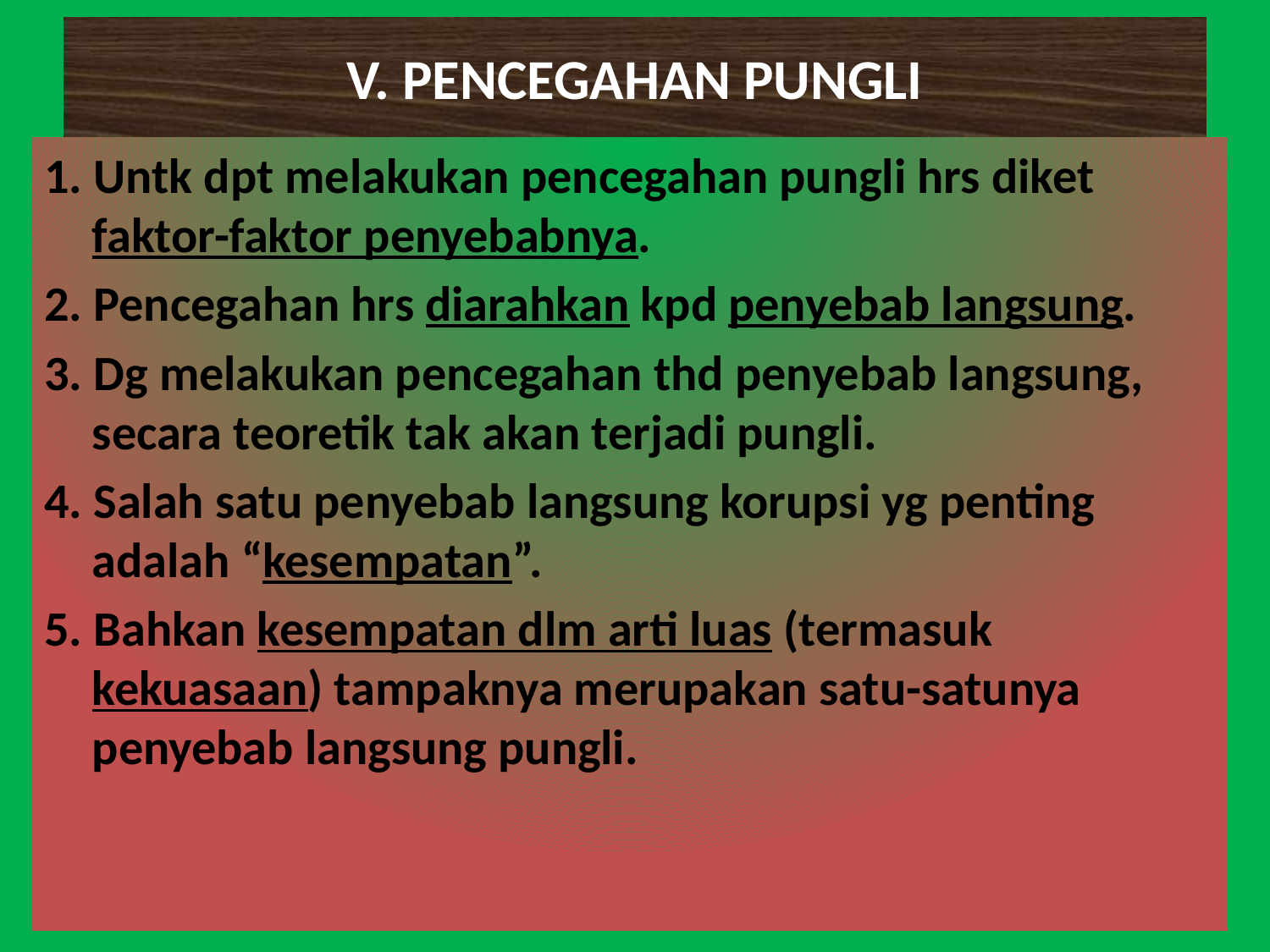

# V. PENCEGAHAN PUNGLI
1. Untk dpt melakukan pencegahan pungli hrs diket faktor-faktor penyebabnya.
2. Pencegahan hrs diarahkan kpd penyebab langsung.
3. Dg melakukan pencegahan thd penyebab langsung, secara teoretik tak akan terjadi pungli.
4. Salah satu penyebab langsung korupsi yg penting adalah “kesempatan”.
5. Bahkan kesempatan dlm arti luas (termasuk kekuasaan) tampaknya merupakan satu-satunya penyebab langsung pungli.